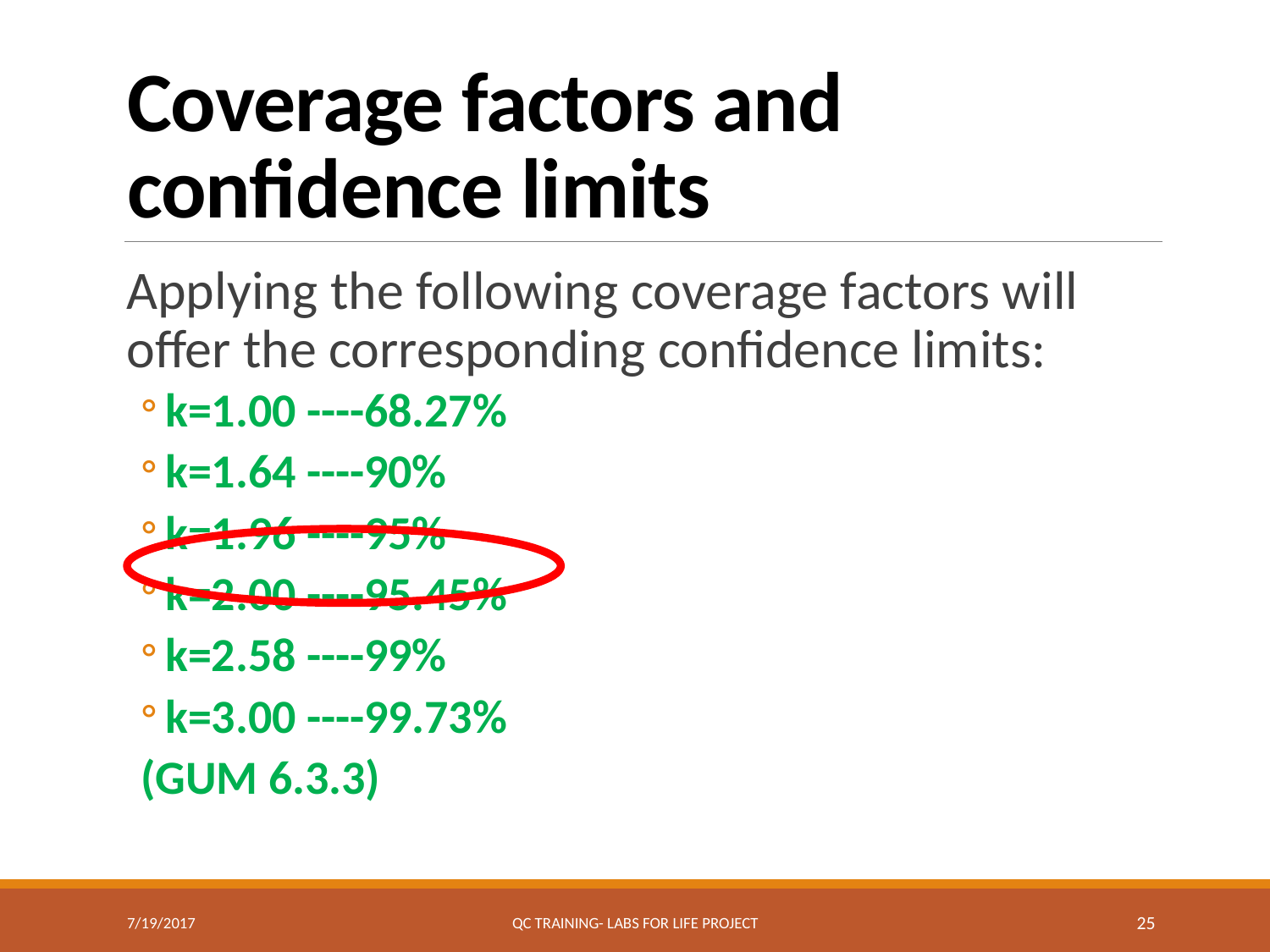

# Coverage factors and confidence limits
Applying the following coverage factors will offer the corresponding confidence limits:
k=1.00 ----68.27%
k=1.64 ----90%
k=1.96 ----95%
k=2.00 ----95.45%
k=2.58 ----99%
k=3.00 ----99.73%
(GUM 6.3.3)

7/19/2017
QC Training- Labs for Life Project
25